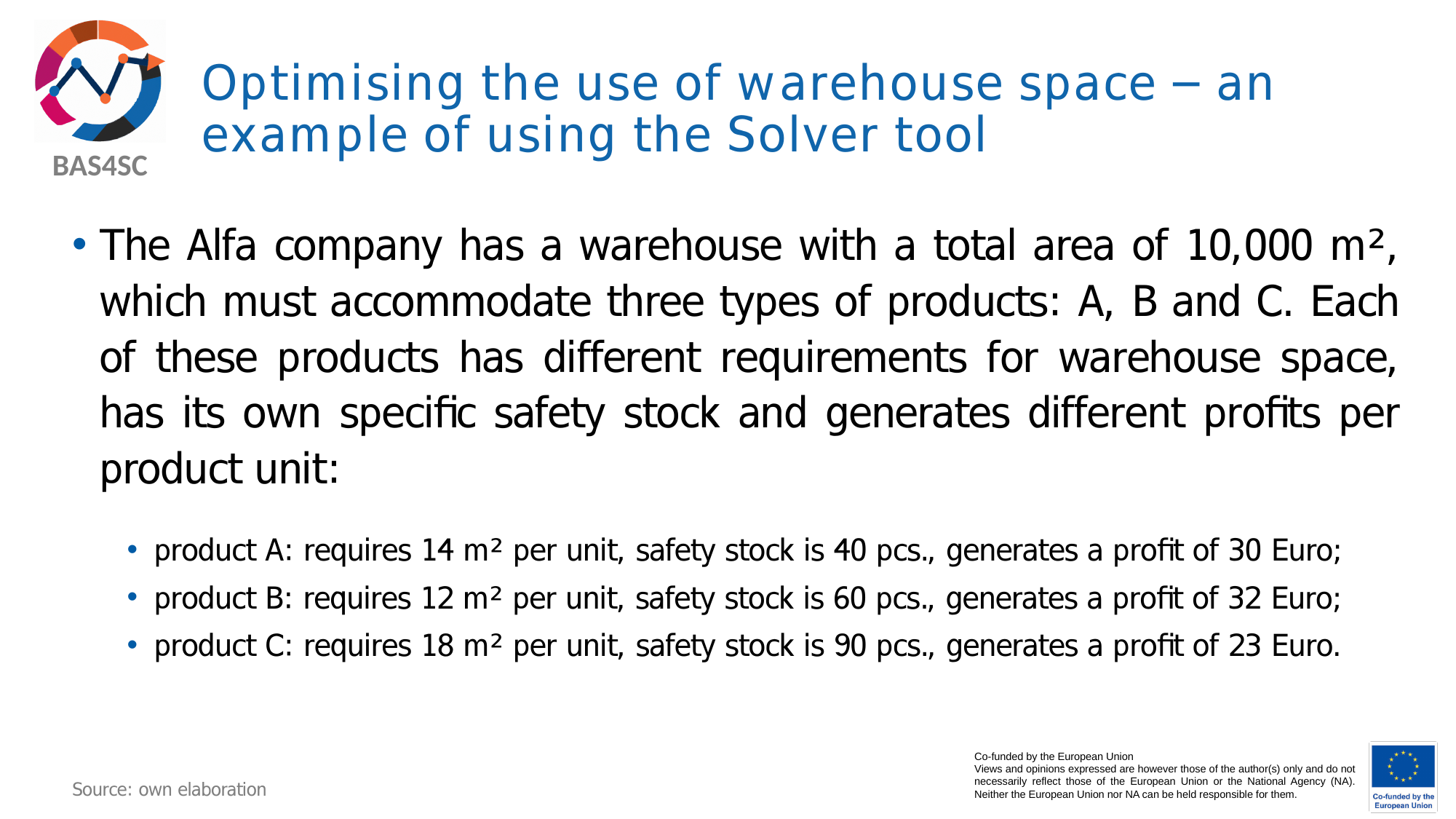

# Optimising the use of warehouse space – an example of using the Solver tool
The Alfa company has a warehouse with a total area of 10,000 m², which must accommodate three types of products: A, B and C. Each of these products has different requirements for warehouse space, has its own specific safety stock and generates different profits per product unit:
product A: requires 14 m² per unit, safety stock is 40 pcs., generates a profit of 30 Euro;
product B: requires 12 m² per unit, safety stock is 60 pcs., generates a profit of 32 Euro;
product C: requires 18 m² per unit, safety stock is 90 pcs., generates a profit of 23 Euro.

Source: own elaboration